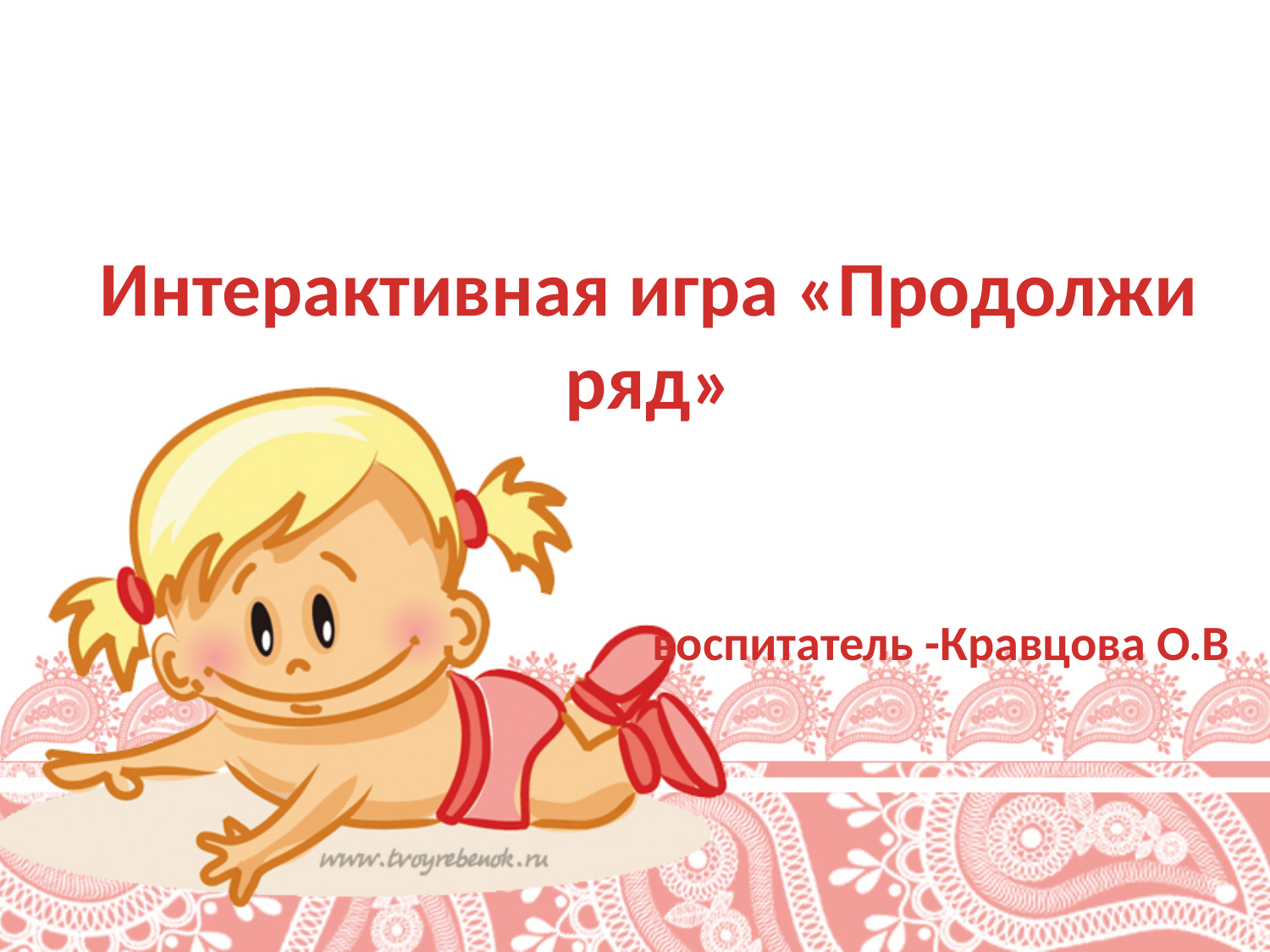

Интерактивная игра «Продолжи ряд»

                                                      воспитатель -Кравцова О.В